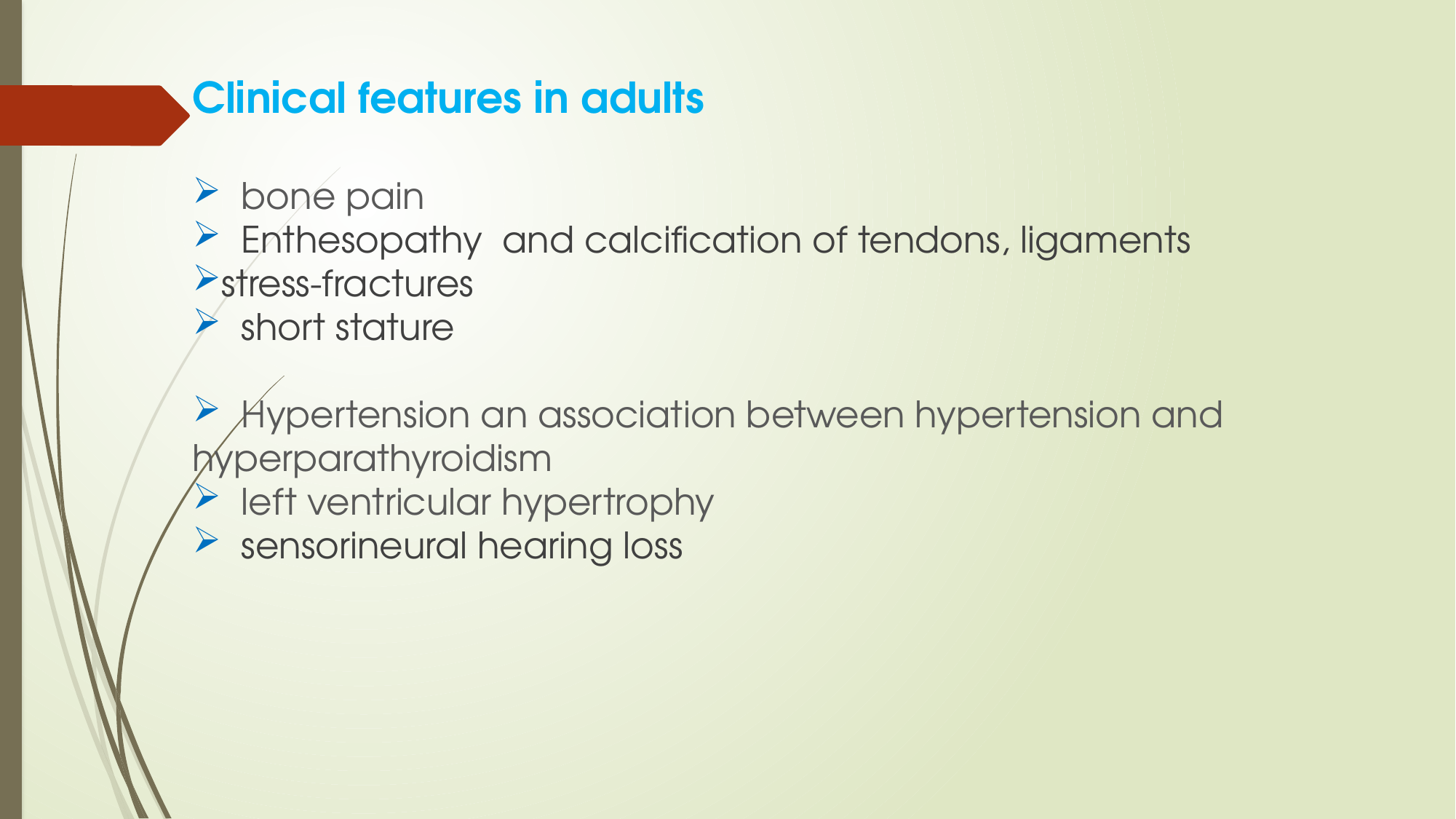

Clinical features in adults

  bone pain
  Enthesopathy  and calcification of tendons, ligaments
stress-fractures
  short stature

  Hypertension an association between hypertension and hyperparathyroidism
  left ventricular hypertrophy
  sensorineural hearing loss